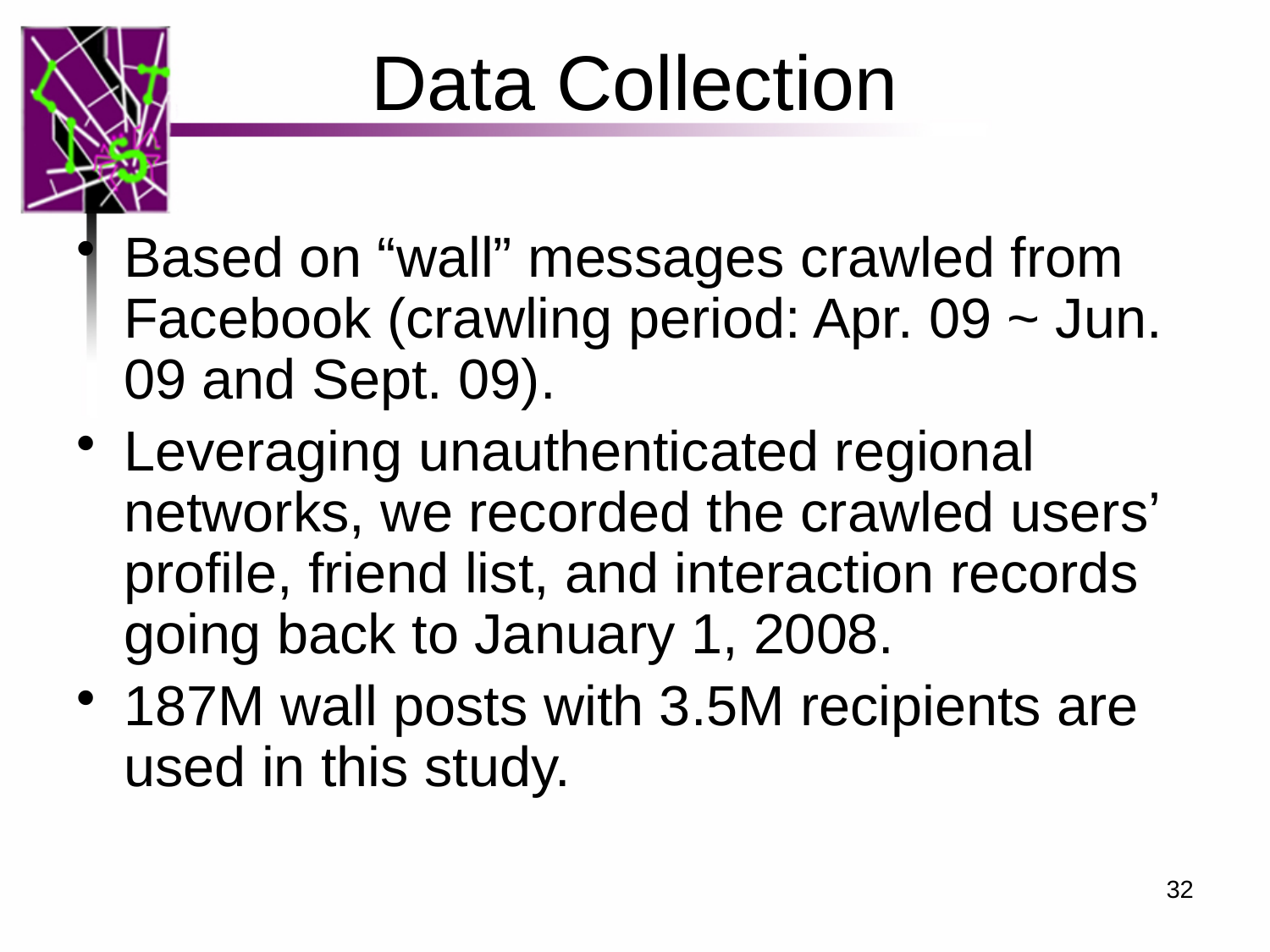

# Data Collection
Based on “wall” messages crawled from Facebook (crawling period: Apr. 09 ~ Jun. 09 and Sept. 09).
Leveraging unauthenticated regional networks, we recorded the crawled users’  profile, friend list, and interaction records going back to January 1, 2008.
187M wall posts with 3.5M recipients are used in this study.
32